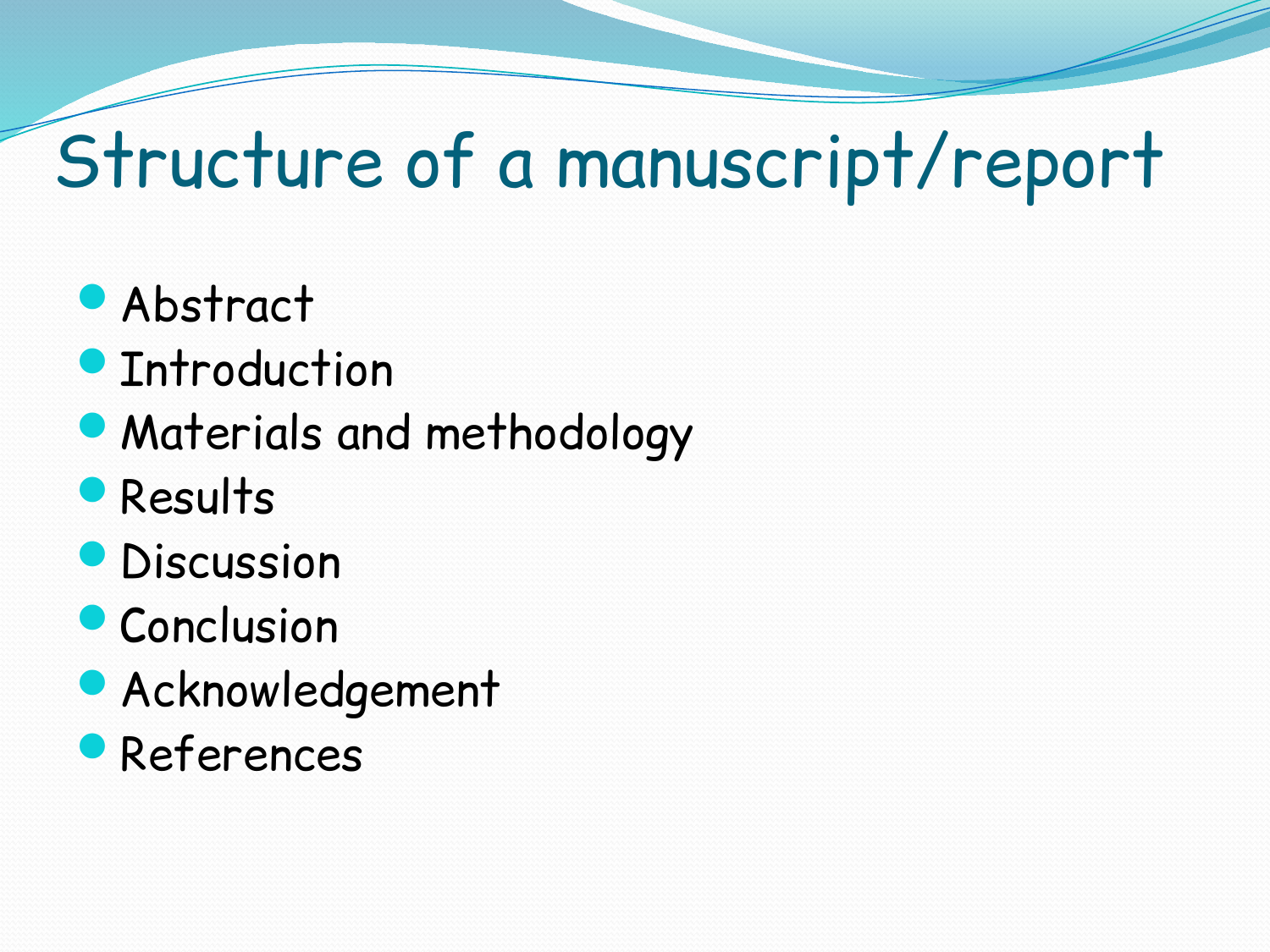

# Structure of a manuscript/report
Abstract
Introduction
Materials and methodology
Results
Discussion
Conclusion
Acknowledgement
References